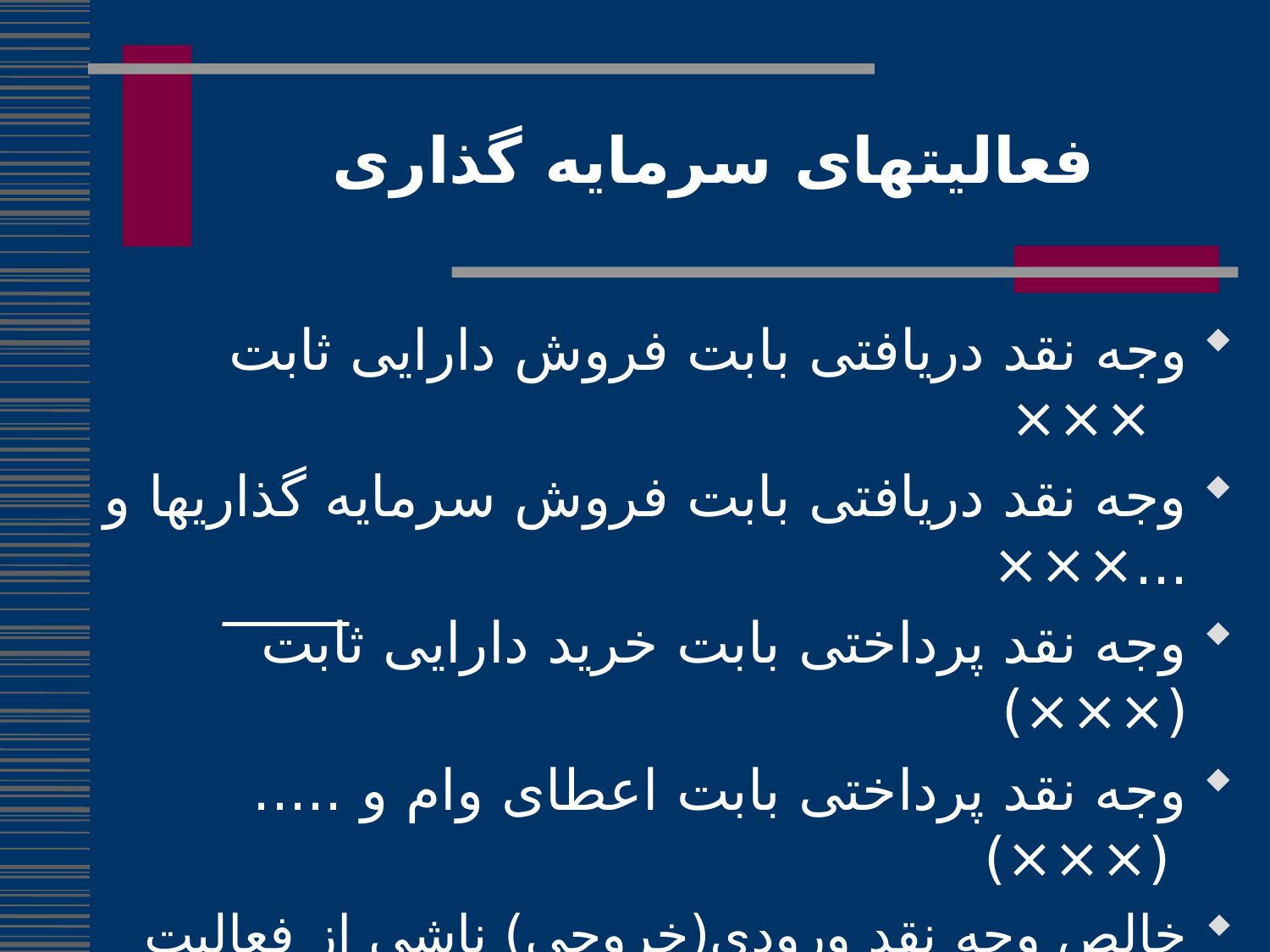

# فعالیتهای سرمایه گذاری
وجه نقد دریافتی بابت فروش دارایی ثابت	 	  ×××
وجه نقد دریافتی بابت فروش سرمایه گذاریها و ...	×××
وجه نقد پرداختی بابت خرید دارایی ثابت    	 (×××)
وجه نقد پرداختی بابت اعطای وام و .....		 (×××)
خالص وجه نقد ورودی(خروجی) ناشی از فعالیت سرمایه گذاری: ×××

161